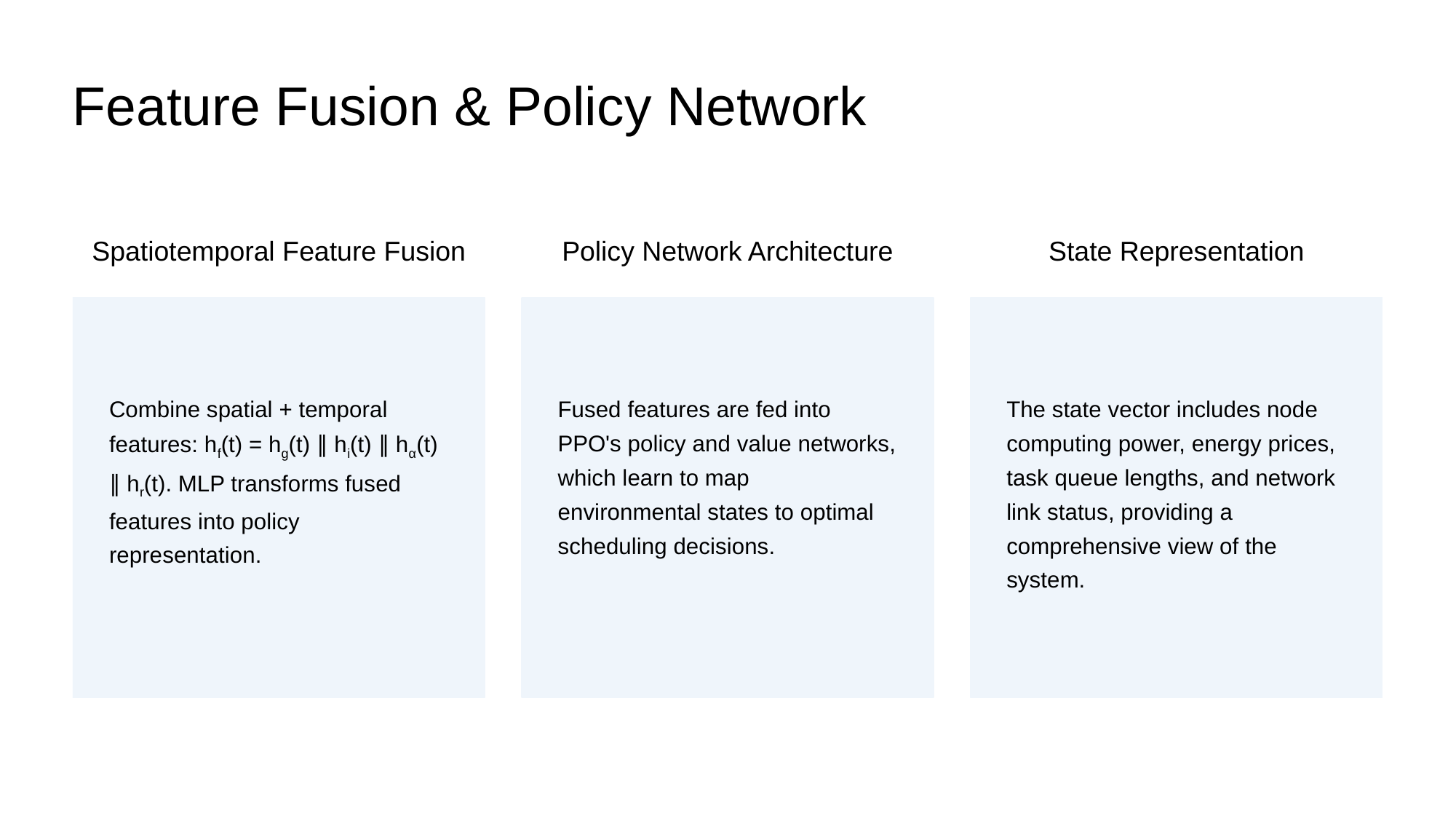

Feature Fusion & Policy Network
Spatiotemporal Feature Fusion
Policy Network Architecture
State Representation

Combine spatial + temporal features: hf(t) = hg(t) ∥ hi(t) ∥ hα(t) ∥ hr(t). MLP transforms fused features into policy representation.
Fused features are fed into PPO's policy and value networks, which learn to map environmental states to optimal scheduling decisions.
The state vector includes node computing power, energy prices, task queue lengths, and network link status, providing a comprehensive view of the system.